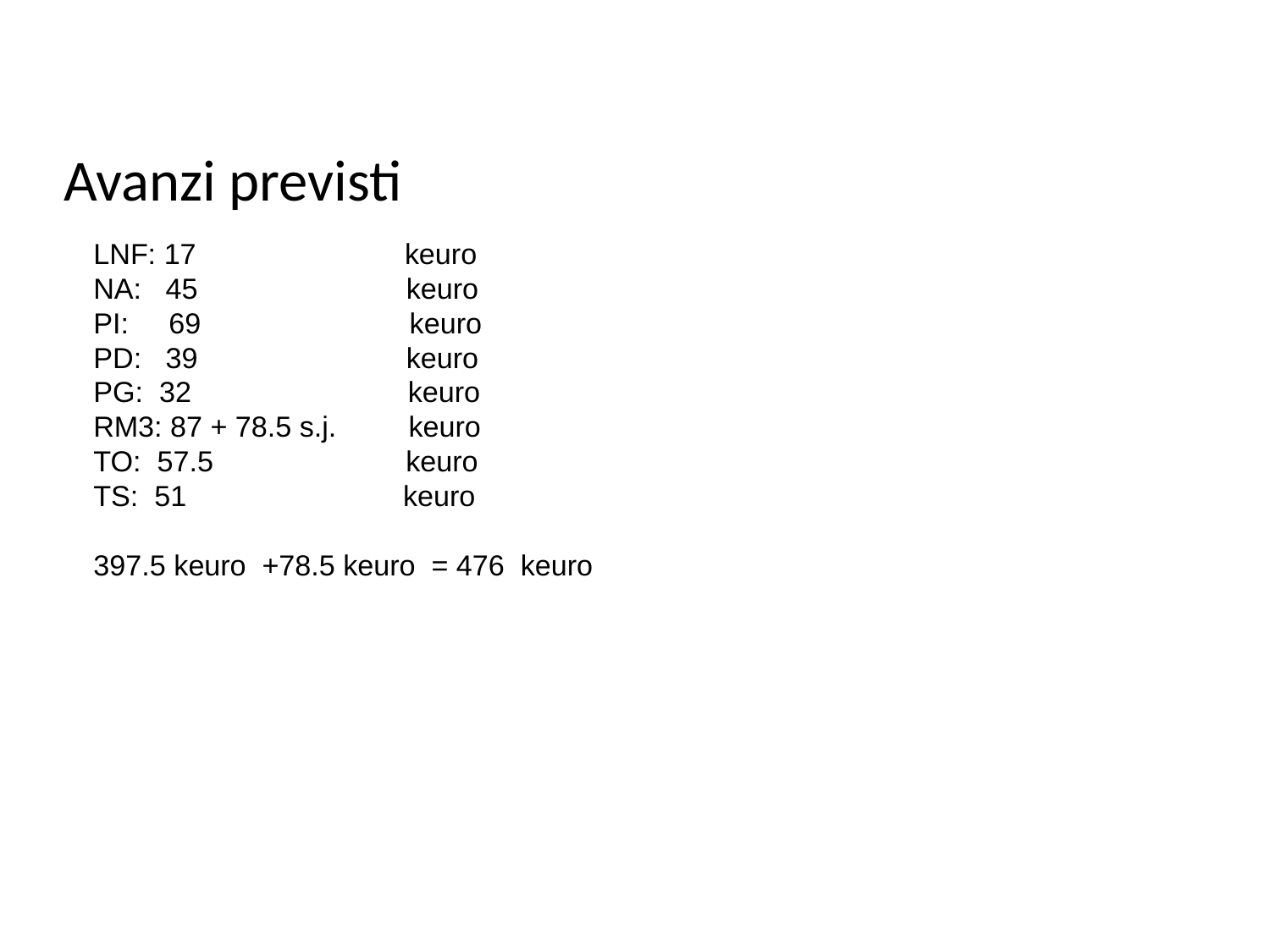

# Avanzi previsti
LNF: 17                          keuro
NA:   45                          keuro
PI:     69                          keuro
PD:   39                          keuro
PG:  32                           keuro
RM3: 87 + 78.5 s.j.         keuro
TO:  57.5                        keuro
TS:  51                           keuro

397.5 keuro  +78.5 keuro  = 476  keuro